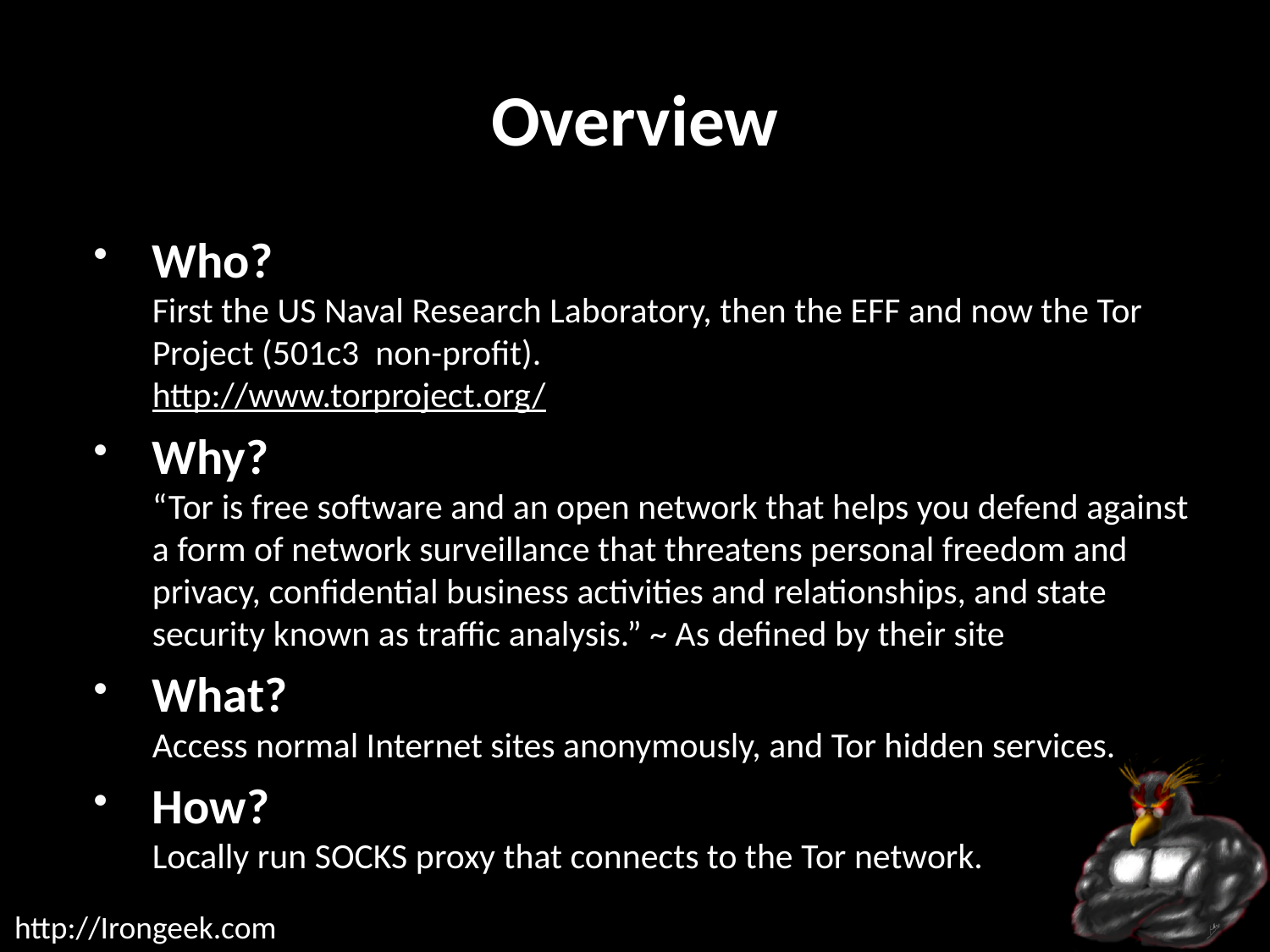

# Overview
Who?
First the US Naval Research Laboratory, then the EFF and now the Tor Project (501c3  non-profit).
http://www.torproject.org/
Why?
“Tor is free software and an open network that helps you defend against a form of network surveillance that threatens personal freedom and privacy, confidential business activities and relationships, and state security known as traffic analysis.” ~ As defined by their site
What?
Access normal Internet sites anonymously, and Tor hidden services.
How?
Locally run SOCKS proxy that connects to the Tor network.